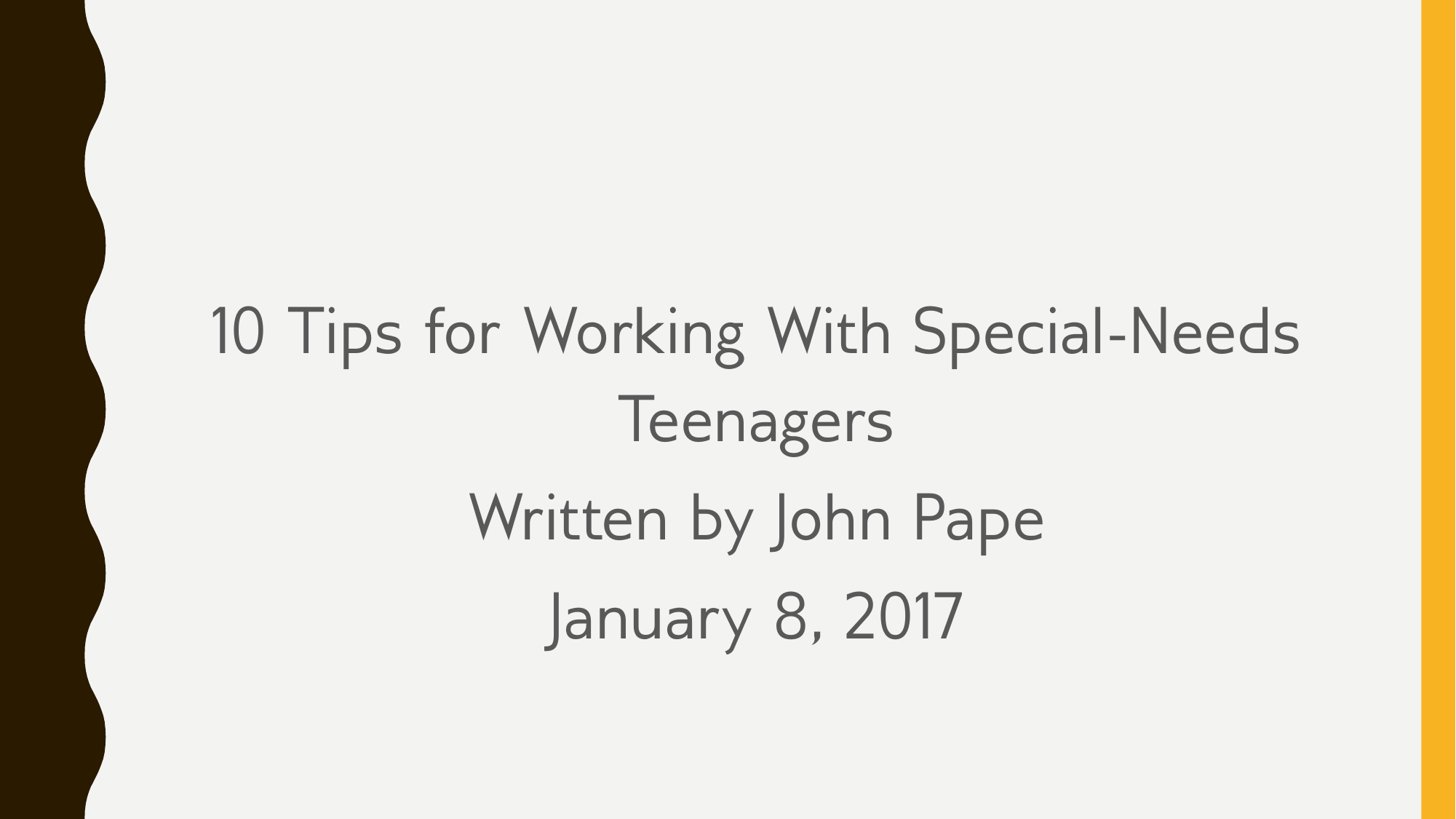

10 Tips for Working With Special-Needs Teenagers
Written by John Pape
January 8, 2017